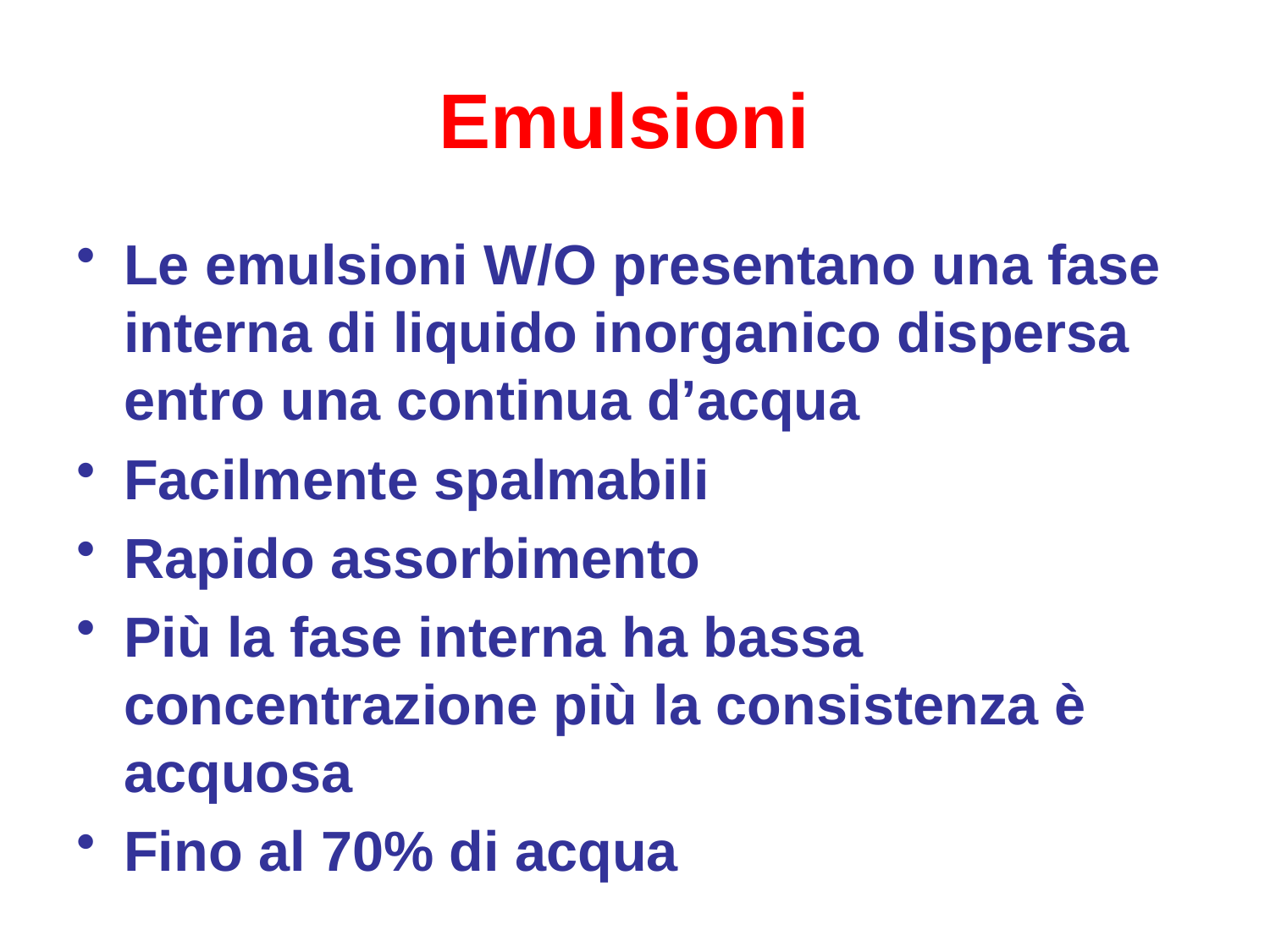

# Emulsioni
Le emulsioni W/O presentano una fase interna di liquido inorganico dispersa entro una continua d’acqua
Facilmente spalmabili
Rapido assorbimento
Più la fase interna ha bassa concentrazione più la consistenza è acquosa
Fino al 70% di acqua